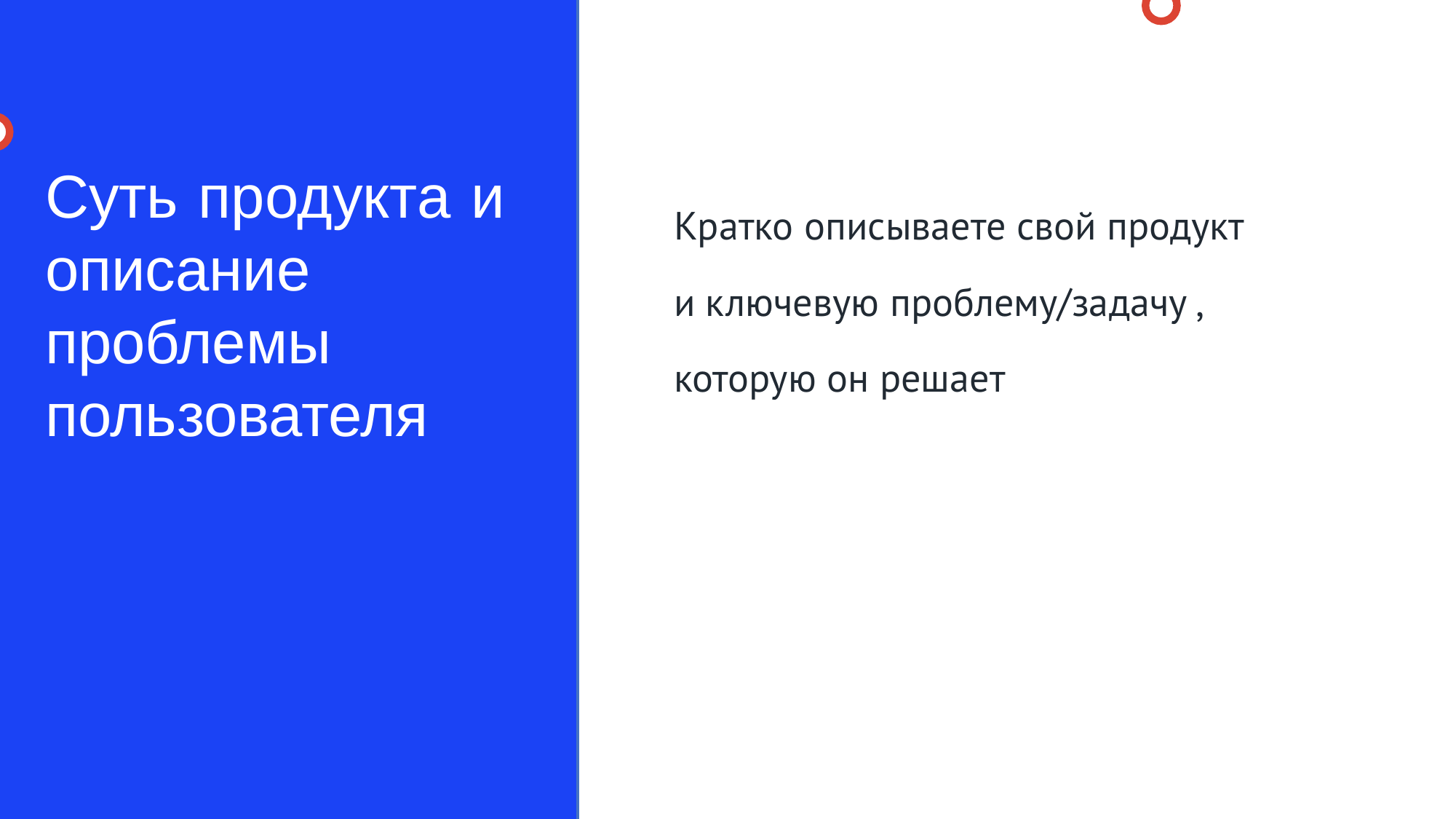

Суть продукта и описание проблемы пользователя
Кратко описываете свой продукт
и ключевую проблему/задачу , которую он решает